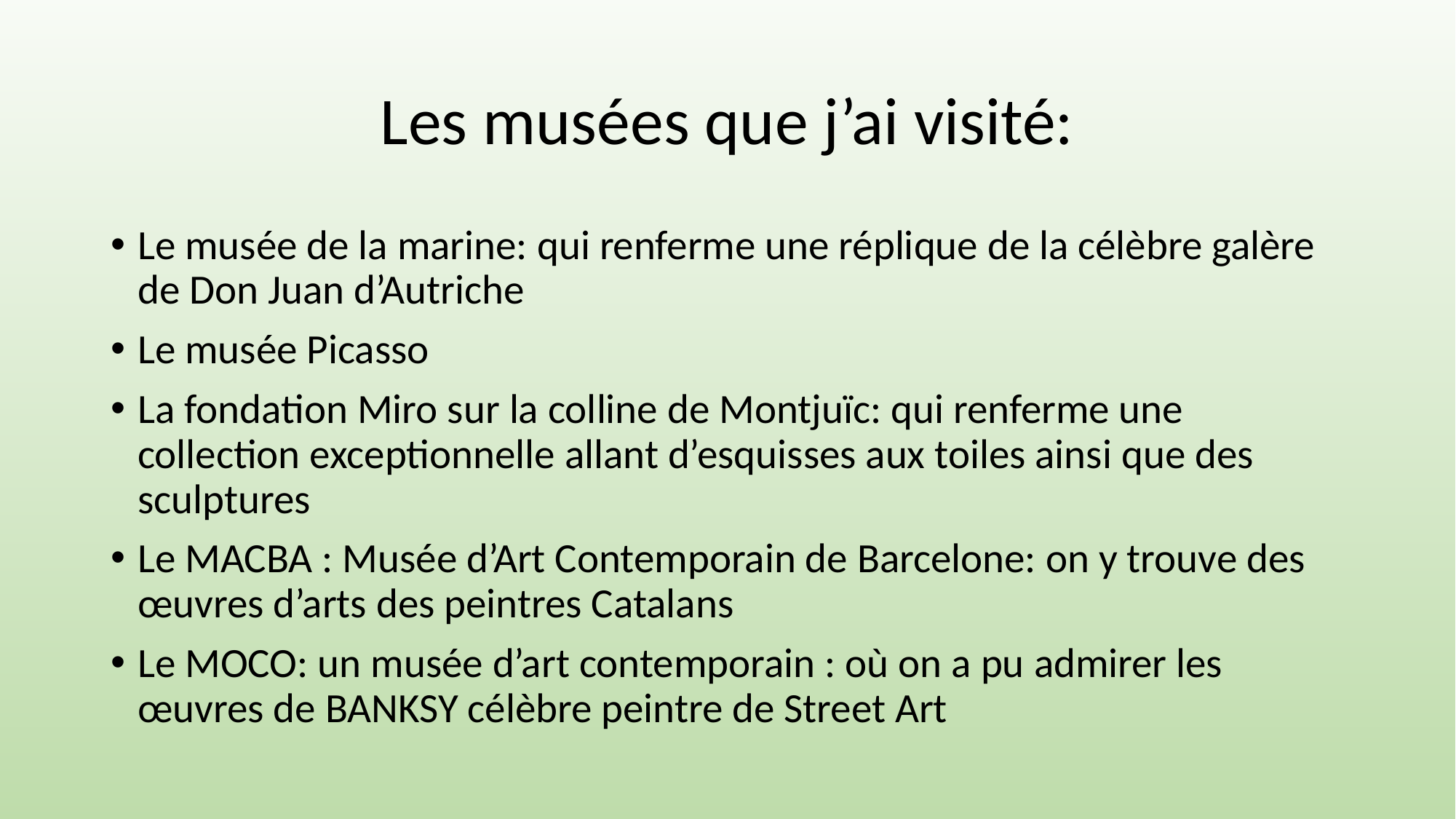

# Les musées que j’ai visité:
Le musée de la marine: qui renferme une réplique de la célèbre galère de Don Juan d’Autriche
Le musée Picasso
La fondation Miro sur la colline de Montjuïc: qui renferme une collection exceptionnelle allant d’esquisses aux toiles ainsi que des sculptures
Le MACBA : Musée d’Art Contemporain de Barcelone: on y trouve des œuvres d’arts des peintres Catalans
Le MOCO: un musée d’art contemporain : où on a pu admirer les œuvres de BANKSY célèbre peintre de Street Art